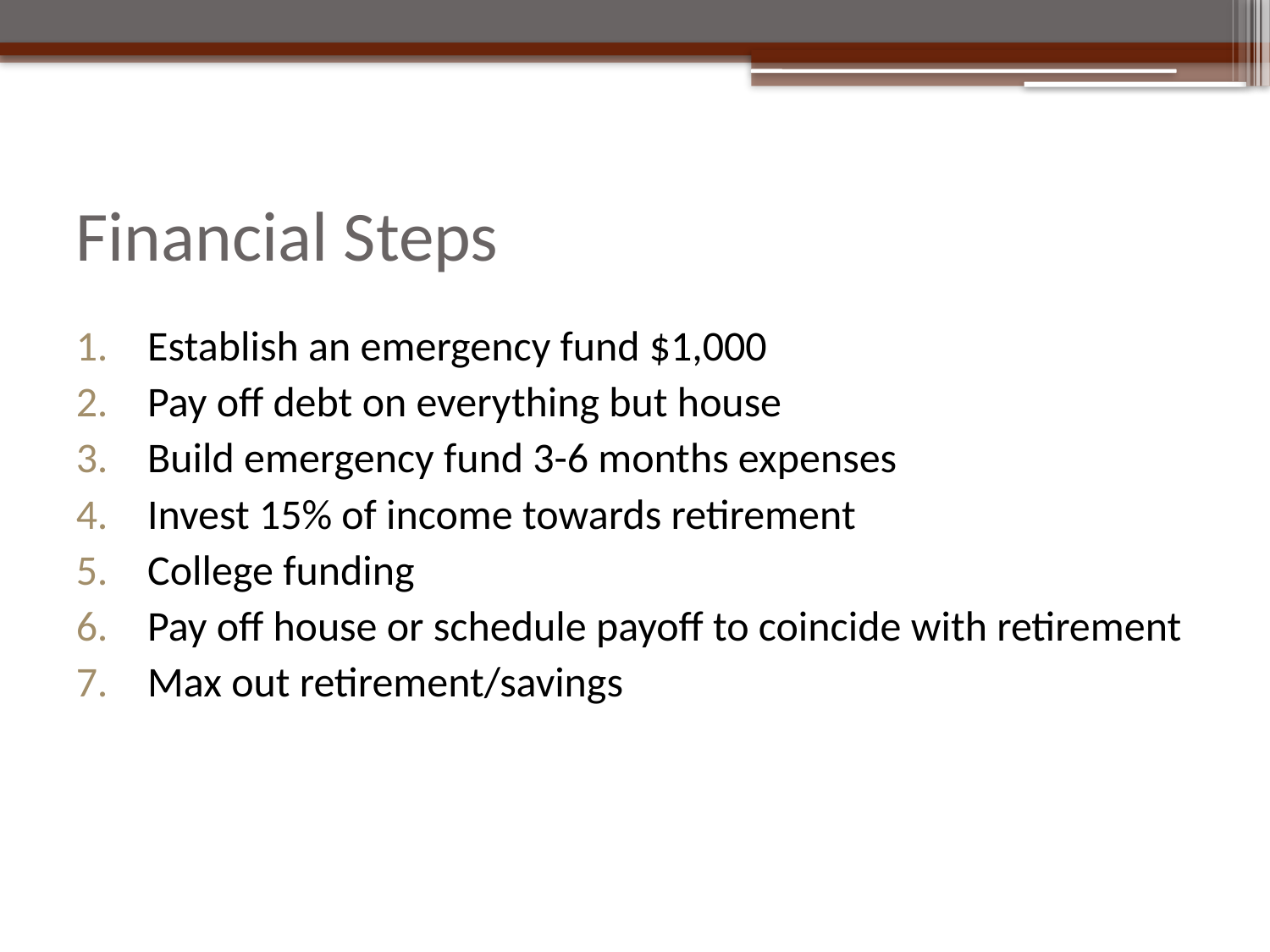

# Financial Steps
Establish an emergency fund $1,000
Pay off debt on everything but house
Build emergency fund 3-6 months expenses
Invest 15% of income towards retirement
College funding
Pay off house or schedule payoff to coincide with retirement
Max out retirement/savings